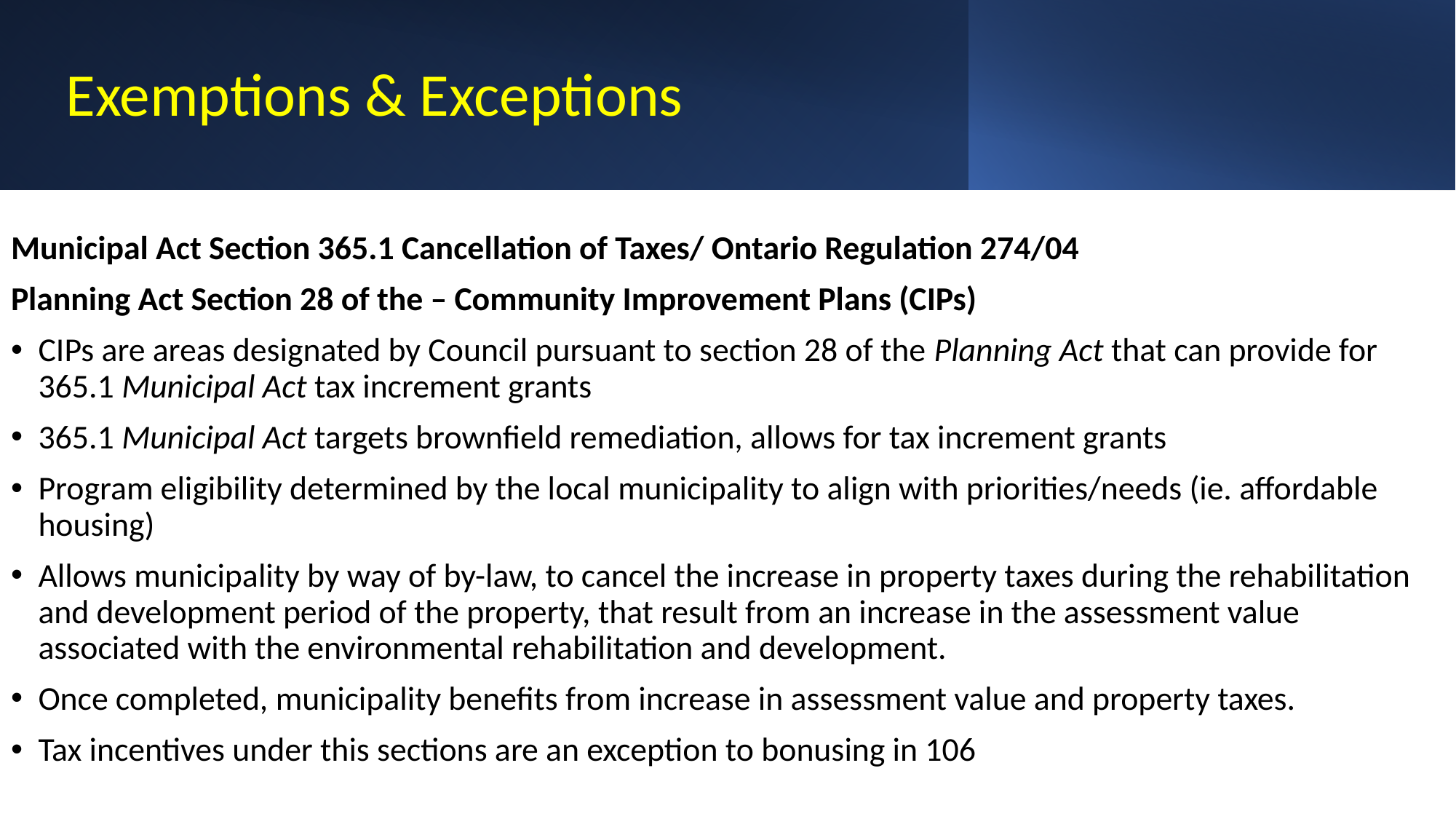

# Exemptions & Exceptions
Municipal Act Section 365.1 Cancellation of Taxes/ Ontario Regulation 274/04
Planning Act Section 28 of the – Community Improvement Plans (CIPs)
CIPs are areas designated by Council pursuant to section 28 of the Planning Act that can provide for  365.1 Municipal Act tax increment grants
365.1 Municipal Act targets brownfield remediation, allows for tax increment grants
Program eligibility determined by the local municipality to align with priorities/needs (ie. affordable housing)
Allows municipality by way of by-law, to cancel the increase in property taxes during the rehabilitation and development period of the property, that result from an increase in the assessment value associated with the environmental rehabilitation and development.
Once completed, municipality benefits from increase in assessment value and property taxes.
Tax incentives under this sections are an exception to bonusing in 106